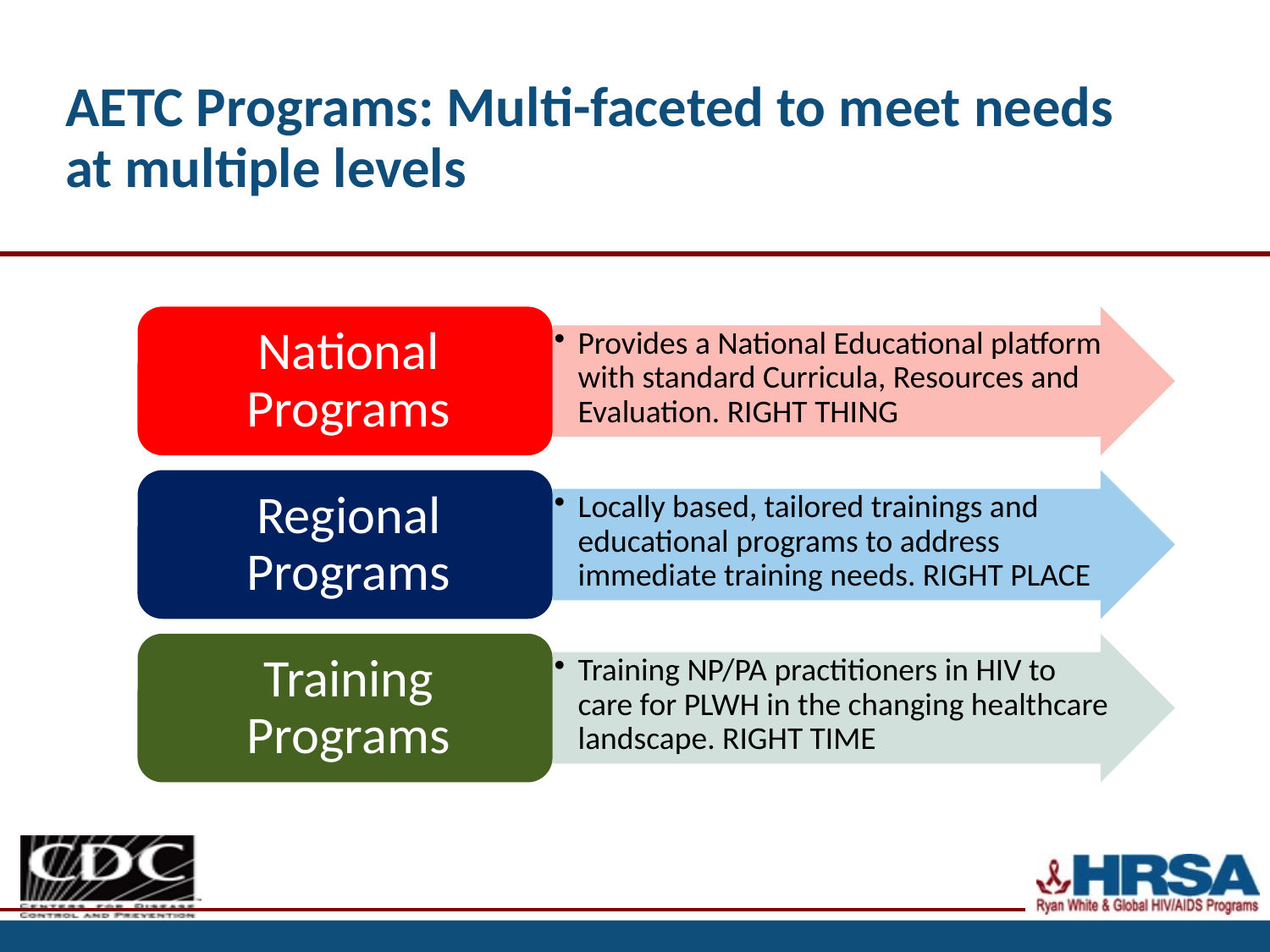

# AETC Programs: Multi-faceted to meet needs at multiple levels
Provides a National Educational platform with standard Curricula, Resources and Evaluation. RIGHT THING
National Programs
Locally based, tailored trainings and educational programs to address  immediate training needs. RIGHT PLACE
Regional Programs
Training NP/PA practitioners in HIV to care for PLWH in the changing healthcare landscape. RIGHT TIME
Training Programs